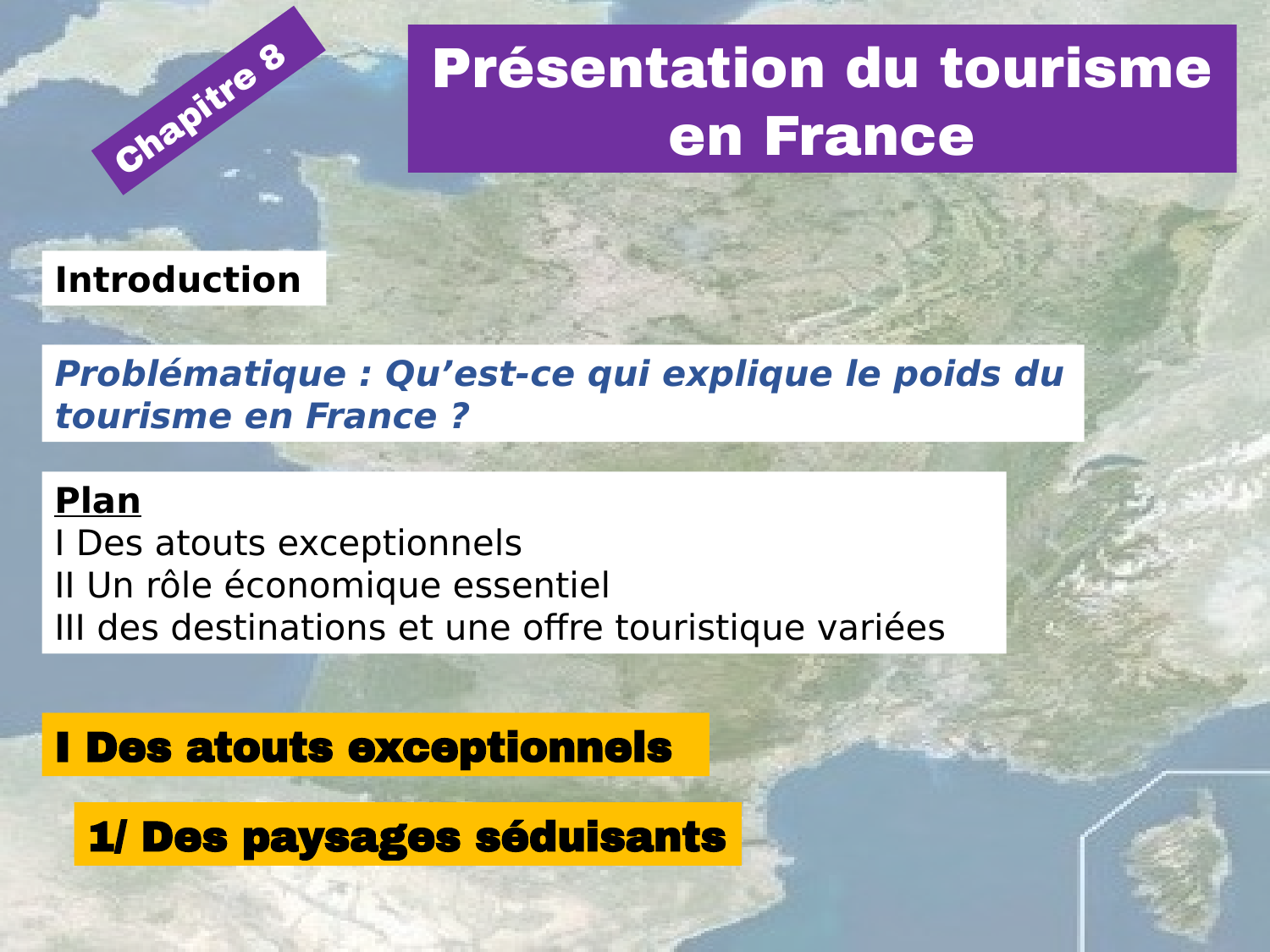

Présentation du tourisme en France
Chapitre 8
Introduction
Problématique : Qu’est-ce qui explique le poids du tourisme en France ?
Plan
I Des atouts exceptionnels
II Un rôle économique essentiel
III des destinations et une offre touristique variées
I Des atouts exceptionnels
1/ Des paysages séduisants